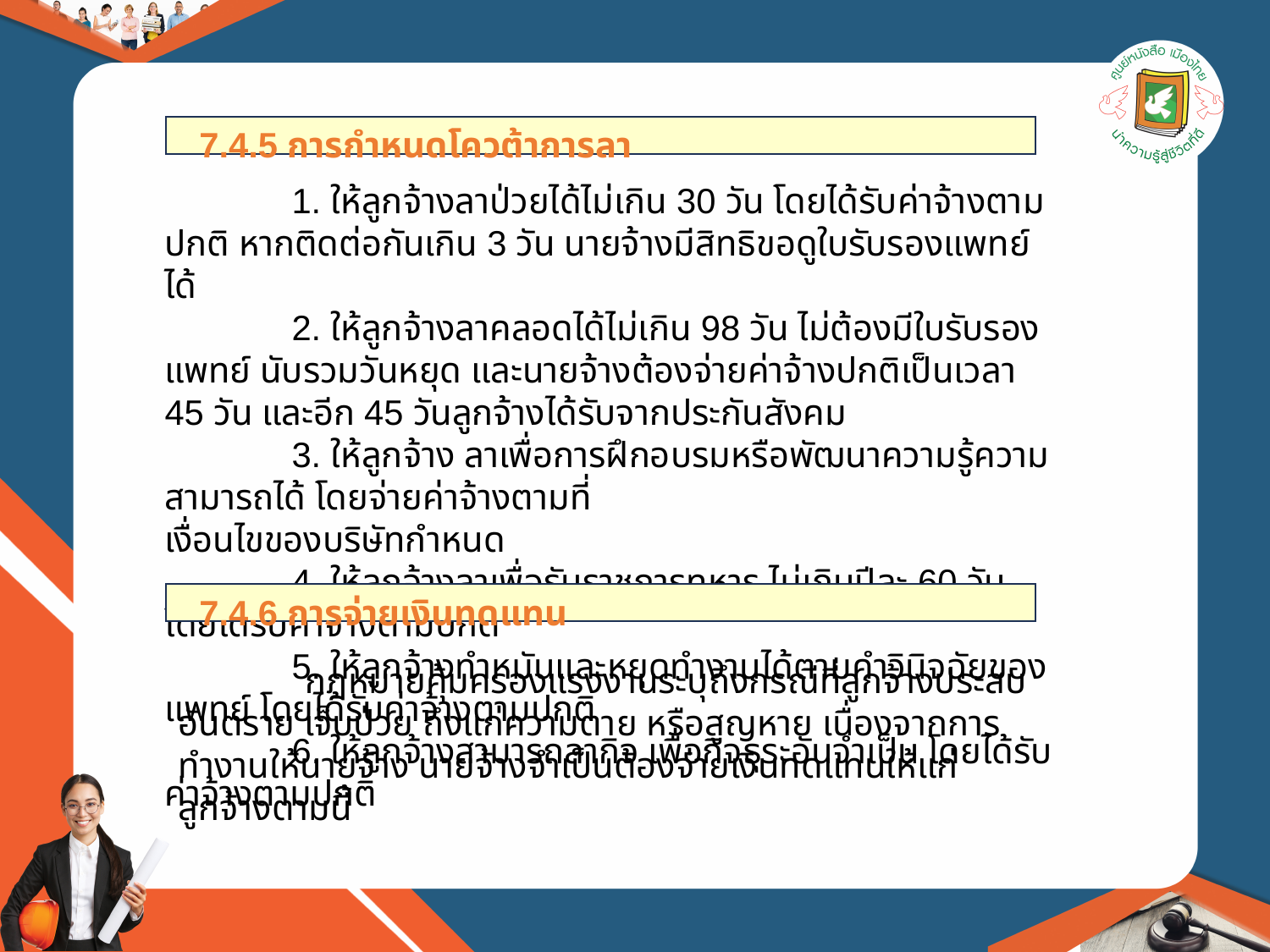

7.4.5 การกำหนดโควต้าการลา
	1. ให้ลูกจ้างลาป่วยได้ไม่เกิน 30 วัน โดยได้รับค่าจ้างตามปกติ หากติดต่อกันเกิน 3 วัน นายจ้างมีสิทธิขอดูใบรับรองแพทย์ได้
	2. ให้ลูกจ้างลาคลอดได้ไม่เกิน 98 วัน ไม่ต้องมีใบรับรองแพทย์ นับรวมวันหยุด และนายจ้างต้องจ่ายค่าจ้างปกติเป็นเวลา 45 วัน และอีก 45 วันลูกจ้างได้รับจากประกันสังคม
	3. ให้ลูกจ้าง ลาเพื่อการฝึกอบรมหรือพัฒนาความรู้ความสามารถได้ โดยจ่ายค่าจ้างตามที่
เงื่อนไขของบริษัทกำหนด
	4. ให้ลูกจ้างลาเพื่อรับราชการทหาร ไม่เกินปีละ 60 วัน โดยได้รับค่าจ้างตามปกติ
	5. ให้ลูกจ้างทำหมันและหยุดทำงานได้ตามคำวินิจฉัยของแพทย์ โดยได้รับค่าจ้างตามปกติ
	6. ให้ลูกจ้างสามารถลากิจ เพื่อกิจธุระอันจำเป็น โดยได้รับค่าจ้างตามปกติ

7.4.6 การจ่ายเงินทดแทน
	กฎหมายคุ้มครองแรงงานระบุถึงกรณีที่ลูกจ้างประสบอันตราย เจ็บป่วย ถึงแก่ความตาย หรือสูญหาย เนื่องจากการทำงานให้นายจ้าง นายจ้างจำเป็นต้องจ่ายเงินทดแทนให้แก่ลูกจ้างตามนี้